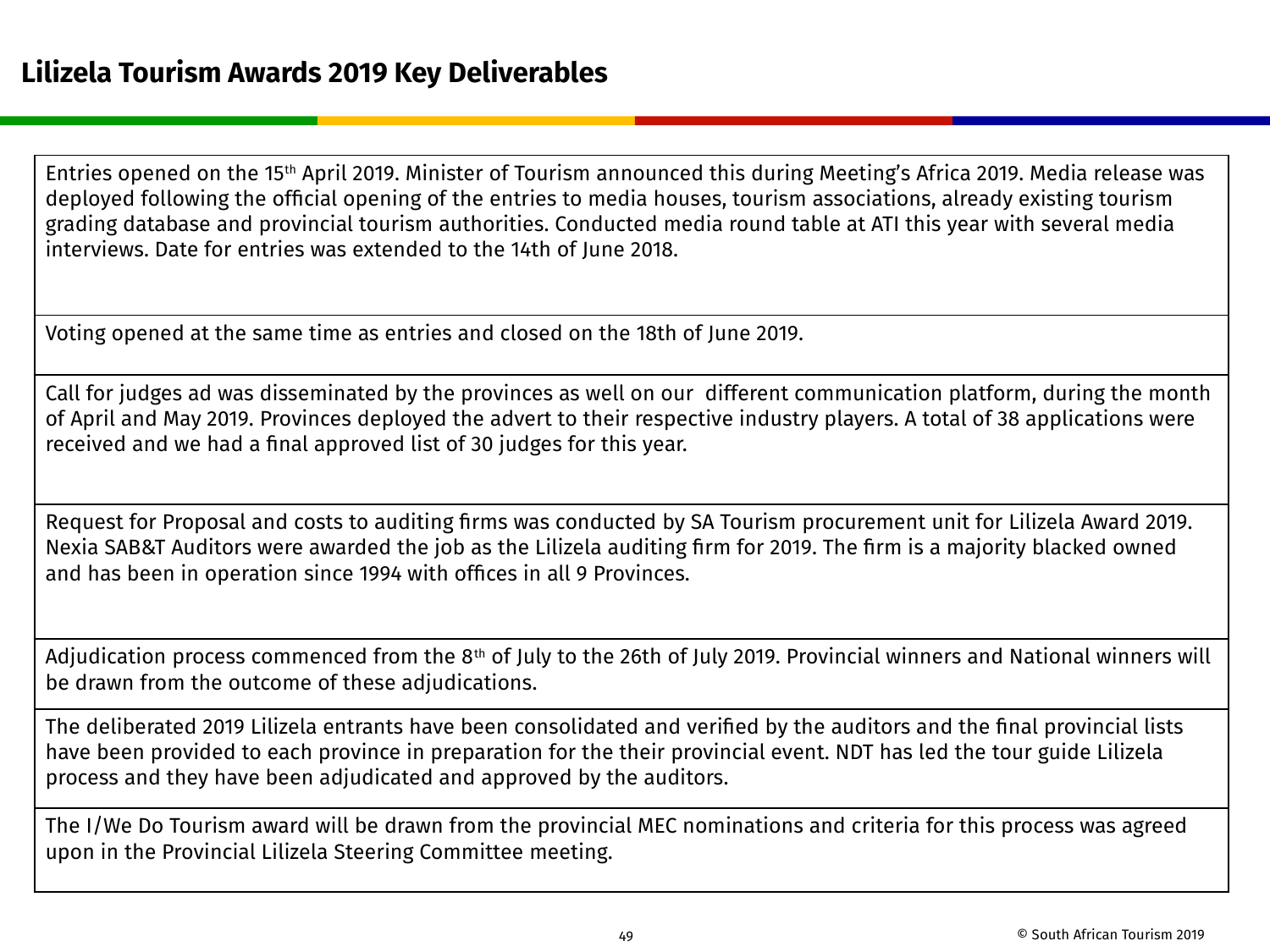

# Lilizela Tourism Awards 2019 Key Deliverables
| Entries opened on the 15th April 2019. Minister of Tourism announced this during Meeting’s Africa 2019. Media release was deployed following the official opening of the entries to media houses, tourism associations, already existing tourism grading database and provincial tourism authorities. Conducted media round table at ATI this year with several media interviews. Date for entries was extended to the 14th of June 2018. |
| --- |
| Voting opened at the same time as entries and closed on the 18th of June 2019. |
| Call for judges ad was disseminated by the provinces as well on our different communication platform, during the month of April and May 2019. Provinces deployed the advert to their respective industry players. A total of 38 applications were received and we had a final approved list of 30 judges for this year. |
| Request for Proposal and costs to auditing firms was conducted by SA Tourism procurement unit for Lilizela Award 2019. Nexia SAB&T Auditors were awarded the job as the Lilizela auditing firm for 2019. The firm is a majority blacked owned and has been in operation since 1994 with offices in all 9 Provinces. |
| Adjudication process commenced from the 8th of July to the 26th of July 2019. Provincial winners and National winners will be drawn from the outcome of these adjudications. |
| The deliberated 2019 Lilizela entrants have been consolidated and verified by the auditors and the final provincial lists have been provided to each province in preparation for the their provincial event. NDT has led the tour guide Lilizela process and they have been adjudicated and approved by the auditors. |
| The I/We Do Tourism award will be drawn from the provincial MEC nominations and criteria for this process was agreed upon in the Provincial Lilizela Steering Committee meeting. |